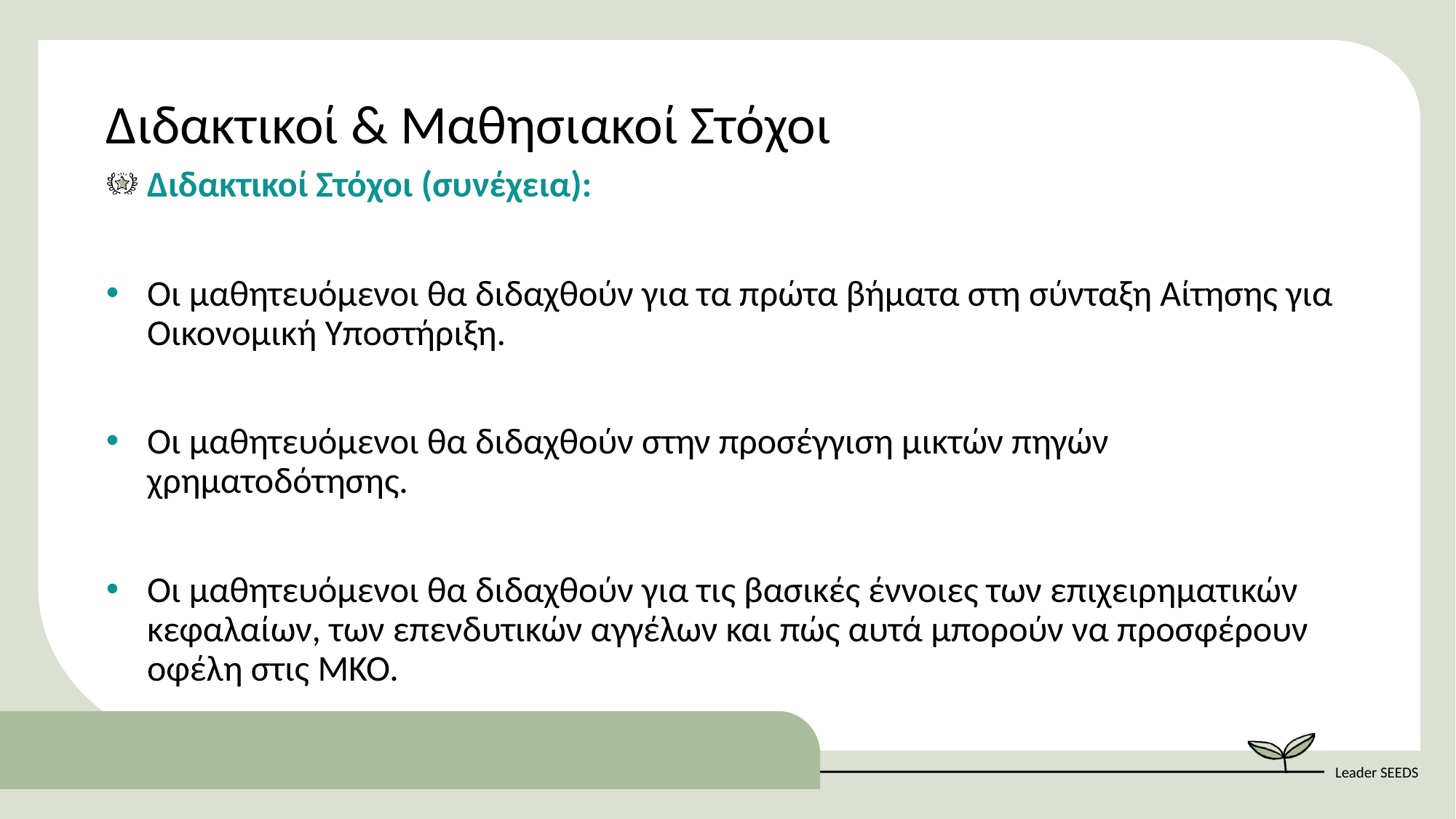

Διδακτικοί & Μαθησιακοί Στόχοι
Διδακτικοί Στόχοι (συνέχεια)​:

Οι μαθητευόμενοι θα διδαχθούν για τα πρώτα βήματα στη σύνταξη Αίτησης για Οικονομική Υποστήριξη.

Οι μαθητευόμενοι θα διδαχθούν στην προσέγγιση μικτών πηγών χρηματοδότησης.

Οι μαθητευόμενοι θα διδαχθούν για τις βασικές έννοιες των επιχειρηματικών κεφαλαίων, των επενδυτικών αγγέλων και πώς αυτά μπορούν να προσφέρουν οφέλη στις ΜΚΟ.